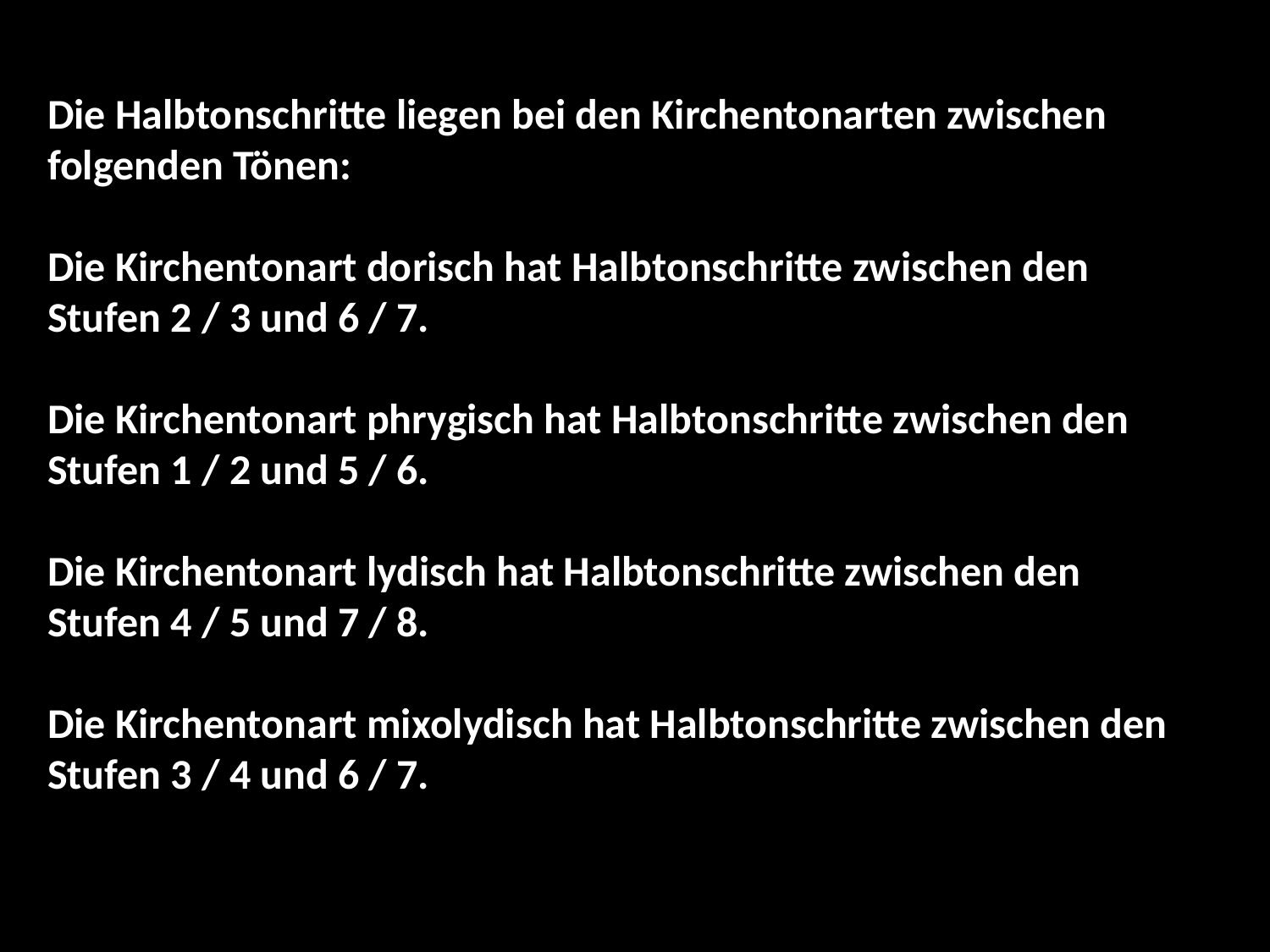

Die Halbtonschritte liegen bei den Kirchentonarten zwischen folgenden Tönen:

Die Kirchentonart dorisch hat Halbtonschritte zwischen den
Stufen 2 / 3 und 6 / 7.

Die Kirchentonart phrygisch hat Halbtonschritte zwischen den Stufen 1 / 2 und 5 / 6.

Die Kirchentonart lydisch hat Halbtonschritte zwischen den
Stufen 4 / 5 und 7 / 8.

Die Kirchentonart mixolydisch hat Halbtonschritte zwischen den Stufen 3 / 4 und 6 / 7.